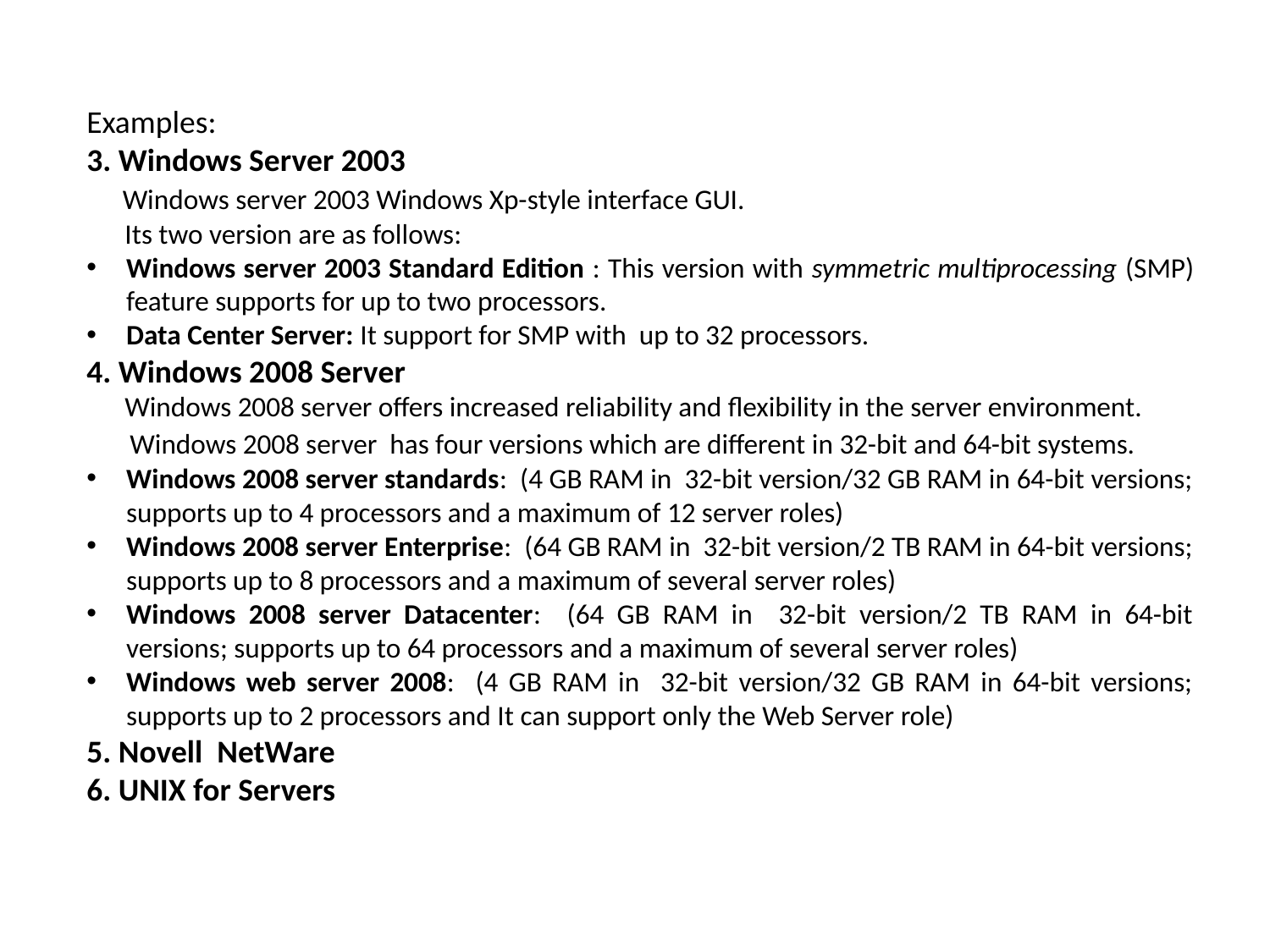

Examples:
3. Windows Server 2003
     Windows server 2003 Windows Xp-style interface GUI.
      Its two version are as follows:
Windows server 2003 Standard Edition : This version with symmetric multiprocessing (SMP) feature supports for up to two processors.
Data Center Server: It support for SMP with  up to 32 processors.
4. Windows 2008 Server
      Windows 2008 server offers increased reliability and flexibility in the server environment.
      Windows 2008 server  has four versions which are different in 32-bit and 64-bit systems.
Windows 2008 server standards:  (4 GB RAM in  32-bit version/32 GB RAM in 64-bit versions; supports up to 4 processors and a maximum of 12 server roles)
Windows 2008 server Enterprise:  (64 GB RAM in  32-bit version/2 TB RAM in 64-bit versions; supports up to 8 processors and a maximum of several server roles)
Windows 2008 server Datacenter:  (64 GB RAM in  32-bit version/2 TB RAM in 64-bit versions; supports up to 64 processors and a maximum of several server roles)
Windows web server 2008:  (4 GB RAM in  32-bit version/32 GB RAM in 64-bit versions; supports up to 2 processors and It can support only the Web Server role)
5. Novell  NetWare
6. UNIX for Servers